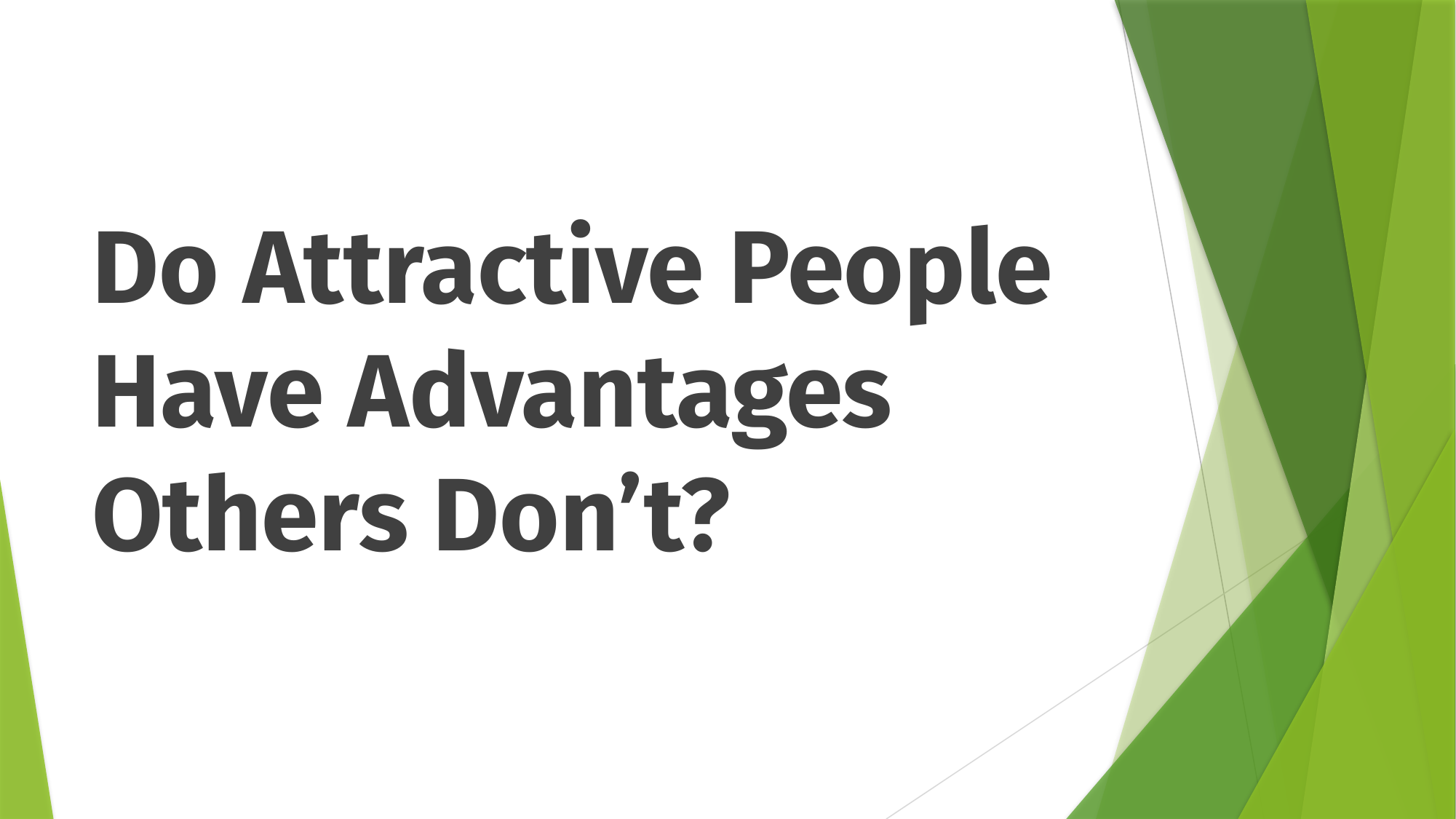

#
Do Attractive People Have Advantages Others Don’t?